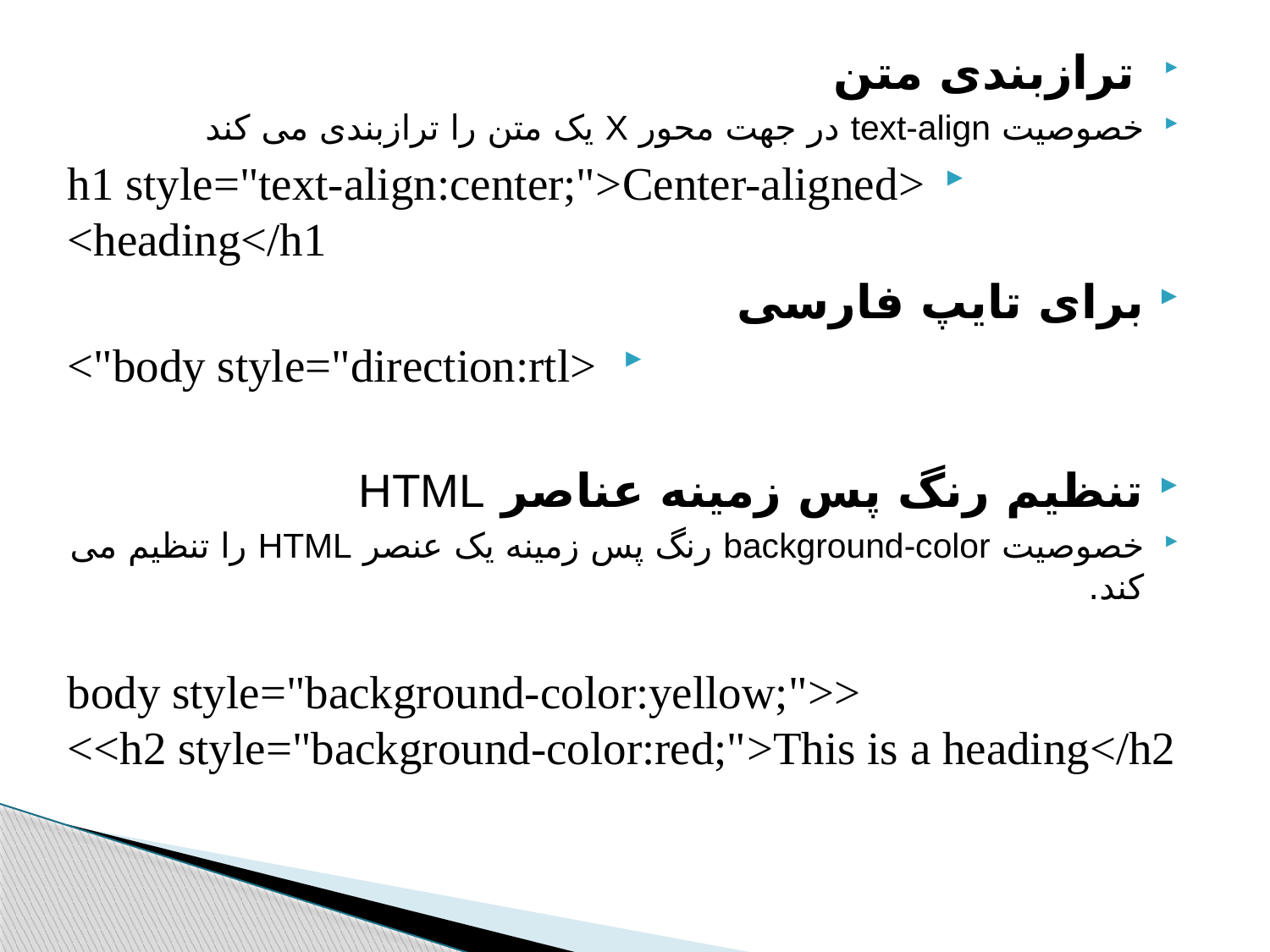

ترازبندی متن
خصوصیت text-align در جهت محور X یک متن را ترازبندی می کند
<h1 style="text-align:center;">Center-aligned heading</h1>
برای تایپ فارسی
<body style="direction:rtl">

تنظیم رنگ پس زمینه عناصر HTML
خصوصیت background-color رنگ پس زمینه یک عنصر HTML را تنظیم می کند.

<body style="background-color:yellow;">
<h2 style="background-color:red;">This is a heading</h2>
#